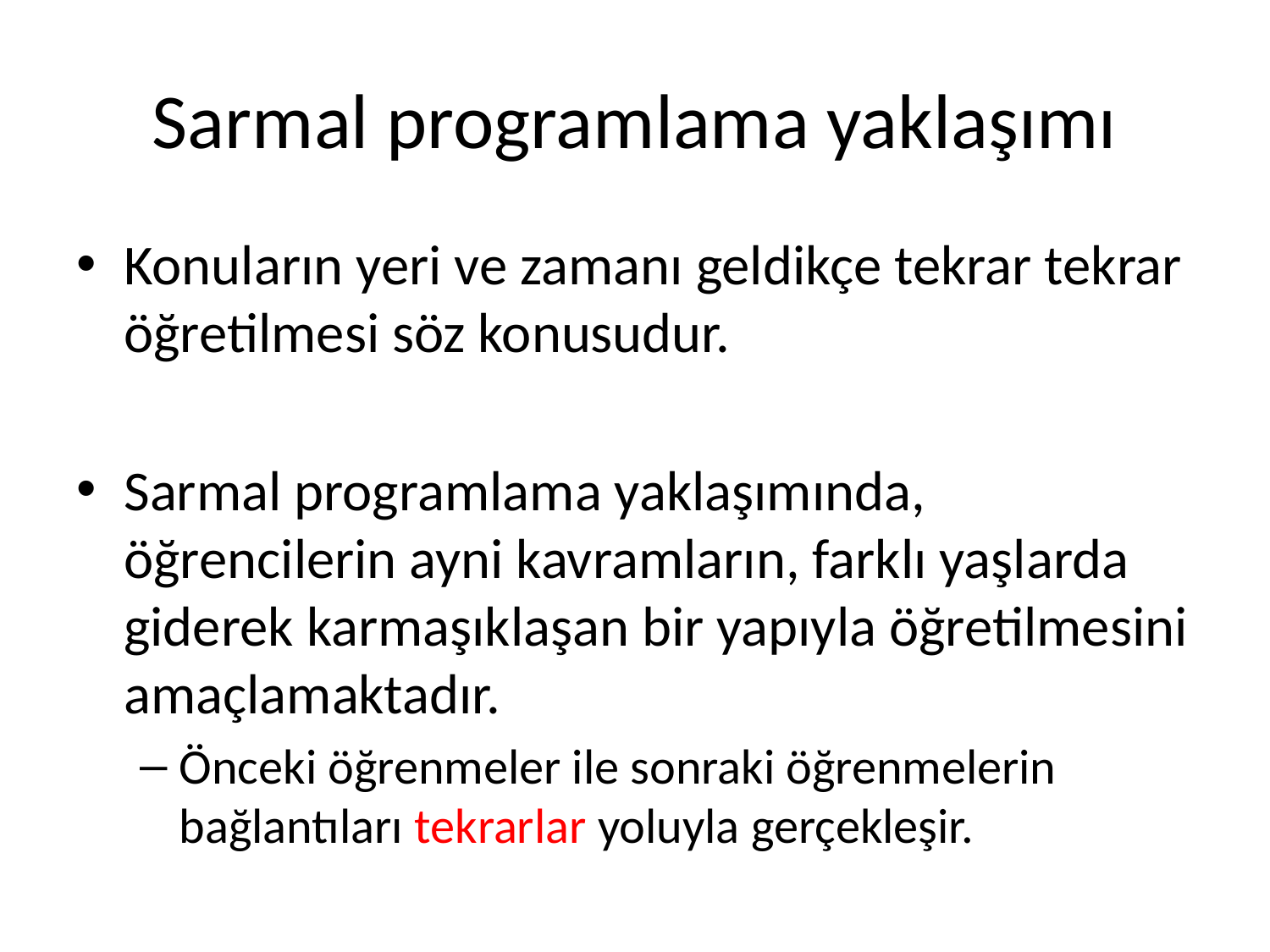

# Sarmal programlama yaklaşımı
Konuların yeri ve zamanı geldikçe tekrar tekrar öğretilmesi söz konusudur.

Sarmal programlama yaklaşımında, öğrencilerin ayni kavramların, farklı yaşlarda giderek karmaşıklaşan bir yapıyla öğretilmesini amaçlamaktadır.
Önceki öğrenmeler ile sonraki öğrenmelerin bağlantıları tekrarlar yoluyla gerçekleşir.